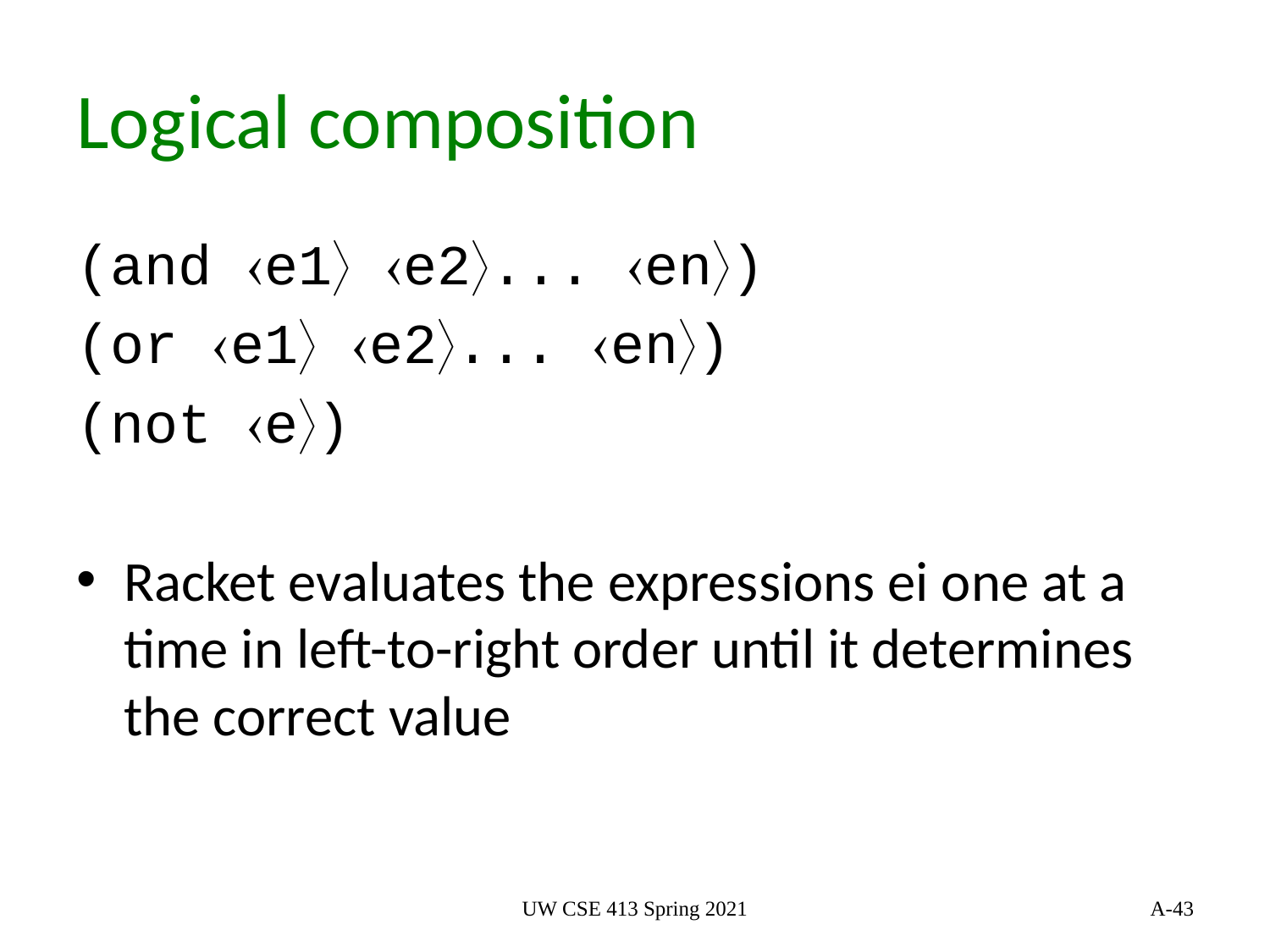

# Logical composition
(and 〈e1〉 〈e2〉... 〈en〉)
(or 〈e1〉 〈e2〉... 〈en〉)
(not 〈e〉)

Racket evaluates the expressions ei one at a time in left-to-right order until it determines the correct value

UW CSE 413 Spring 2021
43